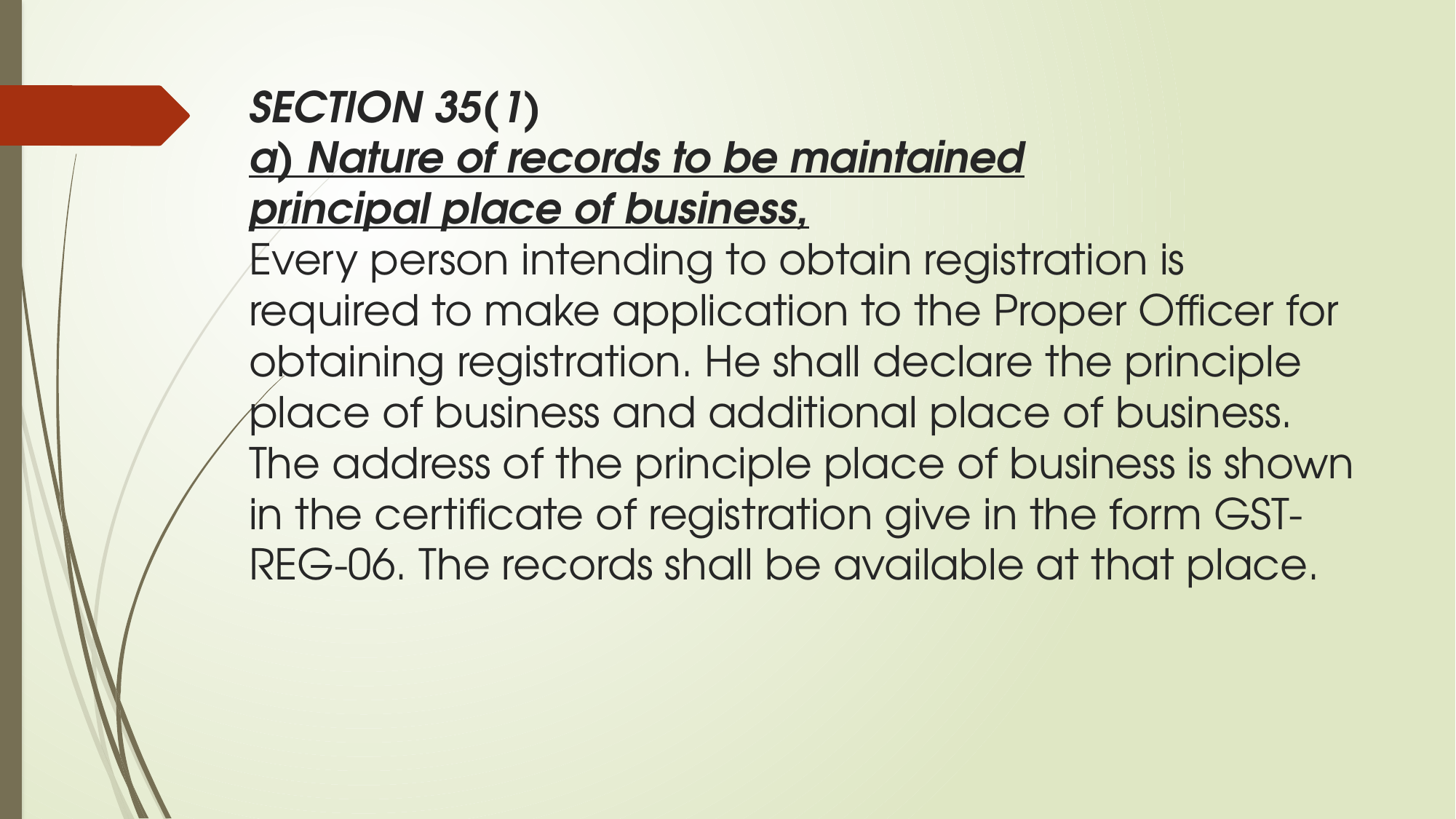

# SECTION 35(1) a) Nature of records to be maintained principal place of business, Every person intending to obtain registration is required to make application to the Proper Officer for obtaining registration. He shall declare the principle place of business and additional place of business. The address of the principle place of business is shown in the certificate of registration give in the form GST-REG-06. The records shall be available at that place.